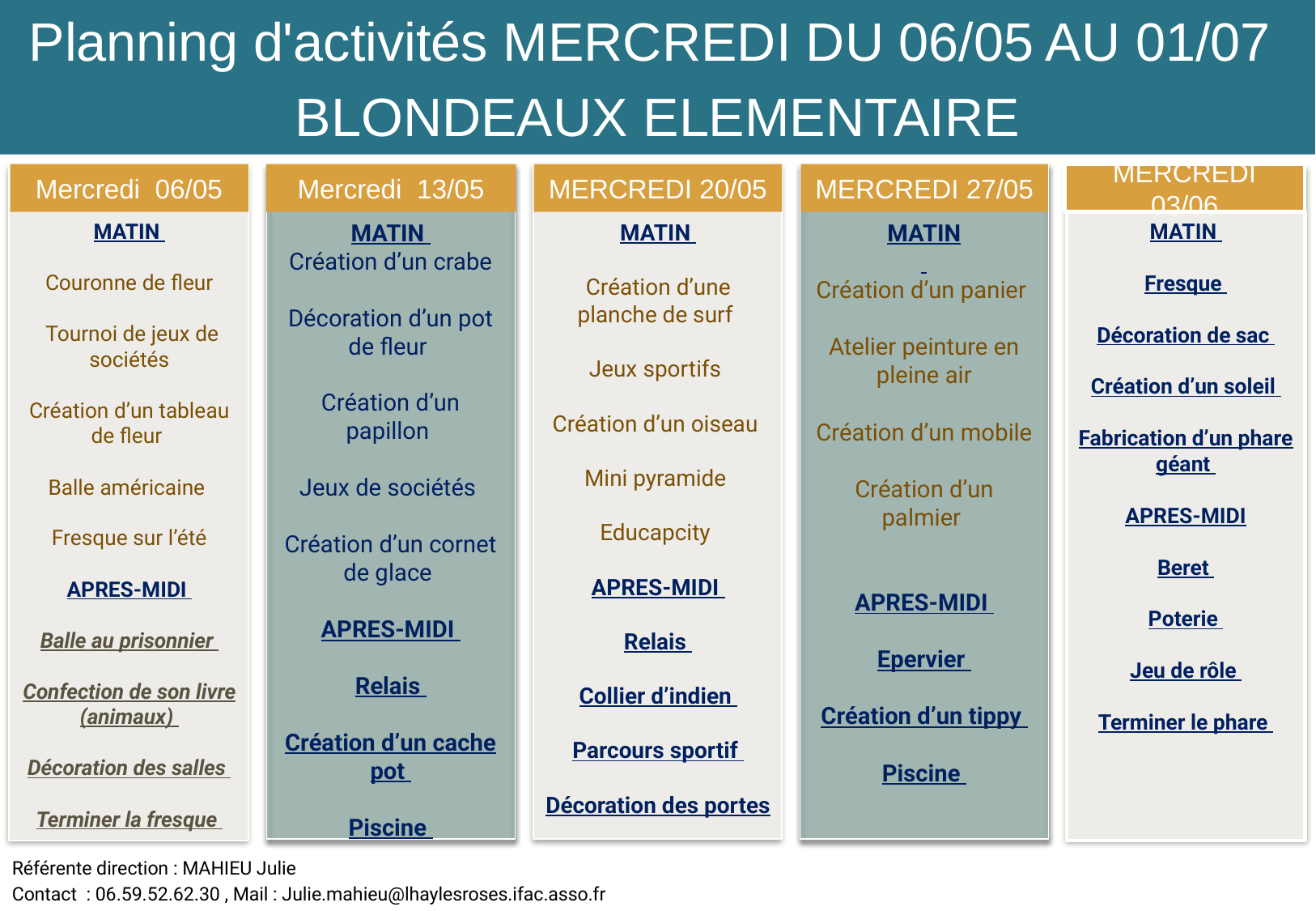

Planning d'activités MERCREDI DU 06/05 AU 01/07
BLONDEAUX ELEMENTAIRE
Mercredi  06/05
Mercredi  13/05
MERCREDI 20/05
MERCREDI 27/05
MERCREDI 03/06
MATIN
Création d’un crabe

Décoration d’un pot de fleur

Création d’un papillon

Jeux de sociétés

Création d’un cornet de glace

APRES-MIDI

Relais

Création d’un cache pot

Piscine

MATIN

Fresque

Décoration de sac

Création d’un soleil

Fabrication d’un phare géant

APRES-MIDI

Beret

Poterie

Jeu de rôle

Terminer le phare

MATIN

Création d’une planche de surf

Jeux sportifs

Création d’un oiseau

Mini pyramide

Educapcity

APRES-MIDI

Relais

Collier d’indien

Parcours sportif

Décoration des portes
MATIN

Création d’un panier

Atelier peinture en pleine air

Création d’un mobile

Création d’un palmier

APRES-MIDI

Epervier

Création d’un tippy

Piscine
MATIN

Couronne de fleur

 Tournoi de jeux de sociétés

Création d’un tableau de fleur

Balle américaine

Fresque sur l’été

APRES-MIDI

Balle au prisonnier

Confection de son livre (animaux)

Décoration des salles

Terminer la fresque
Référente direction : MAHIEU Julie
Contact  : 06.59.52.62.30 , Mail : Julie.mahieu@lhaylesroses.ifac.asso.fr